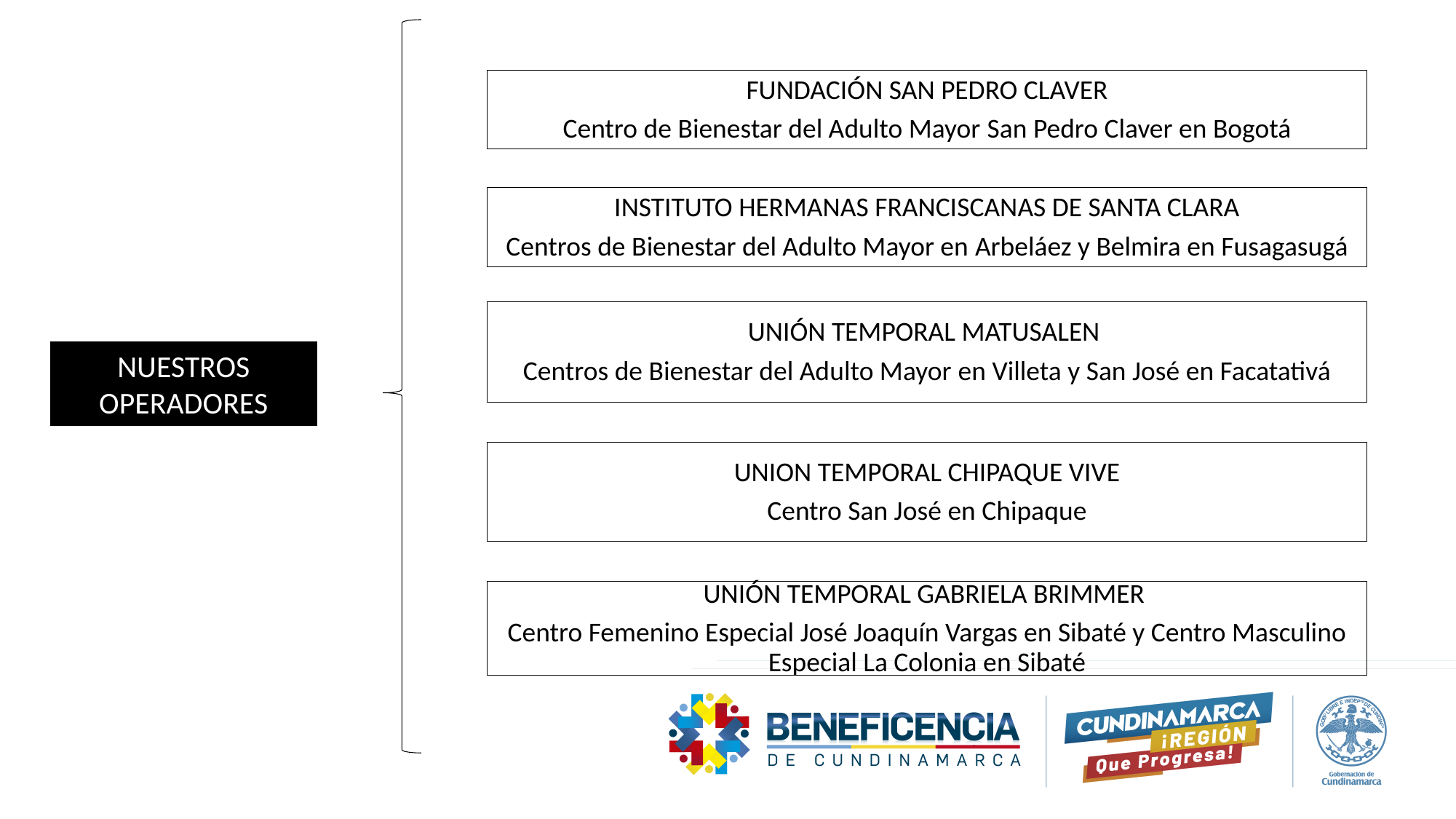

FUNDACIÓN SAN PEDRO CLAVER
Centro de Bienestar del Adulto Mayor San Pedro Claver en Bogotá
INSTITUTO HERMANAS FRANCISCANAS DE SANTA CLARA
Centros de Bienestar del Adulto Mayor en Arbeláez y Belmira en Fusagasugá
UNIÓN TEMPORAL MATUSALEN
Centros de Bienestar del Adulto Mayor en Villeta y San José en Facatativá
NUESTROS OPERADORES
UNION TEMPORAL CHIPAQUE VIVE
Centro San José en Chipaque
UNIÓN TEMPORAL GABRIELA BRIMMER
Centro Femenino Especial José Joaquín Vargas en Sibaté y Centro Masculino Especial La Colonia en Sibaté